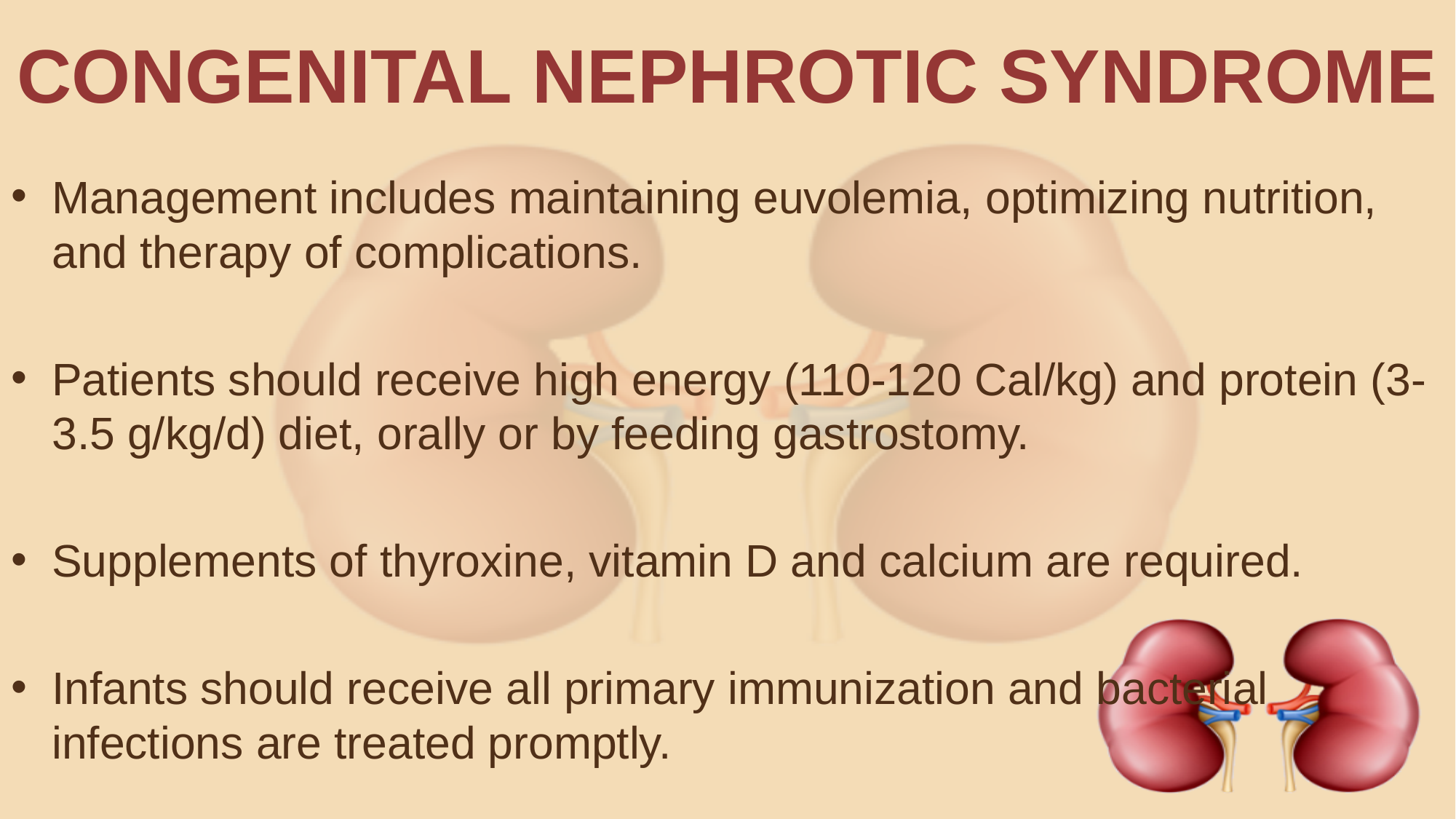

# CONGENITAL NEPHROTIC SYNDROME
Management includes maintaining euvolemia, optimizing nutrition, and therapy of complications.

Patients should receive high energy (110-120 Cal/kg) and protein (3-3.5 g/kg/d) diet, orally or by feeding gastrostomy.

Supplements of thyroxine, vitamin D and calcium are required.

Infants should receive all primary immunization and bacterial infections are treated promptly.